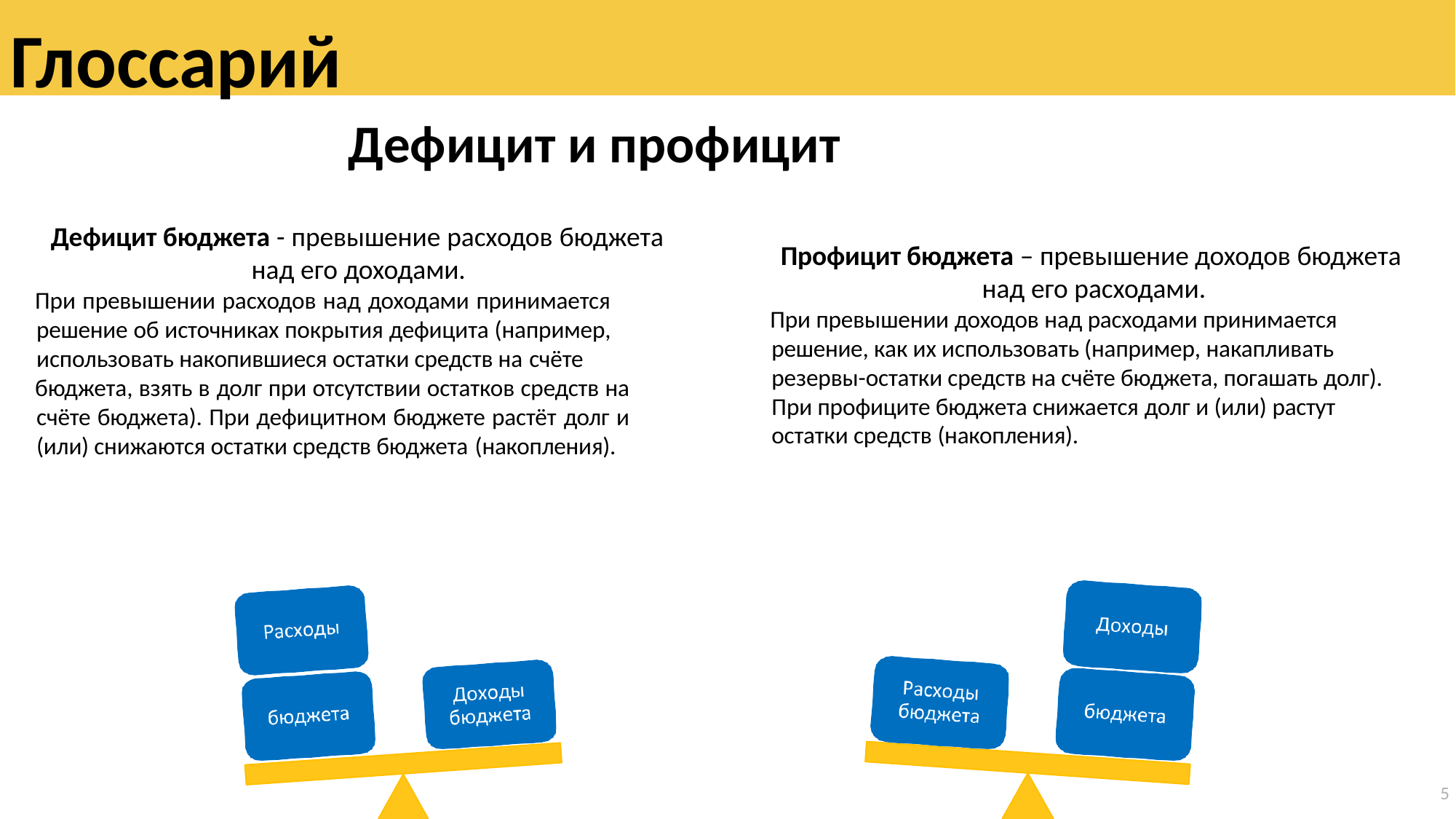

# Глоссарий
Дефицит и профицит
Дефицит бюджета - превышение расходов бюджета  над его доходами.
При превышении расходов над доходами принимается  решение об источниках покрытия дефицита (например,  использовать накопившиеся остатки средств на счёте
бюджета, взять в долг при отсутствии остатков средств на  счёте бюджета). При дефицитном бюджете растёт долг и  (или) снижаются остатки средств бюджета (накопления).
Профицит бюджета – превышение доходов бюджета  над его расходами.
При превышении доходов над расходами принимается  решение, как их использовать (например, накапливать  резервы-остатки средств на счёте бюджета, погашать долг).  При профиците бюджета снижается долг и (или) растут  остатки средств (накопления).

5